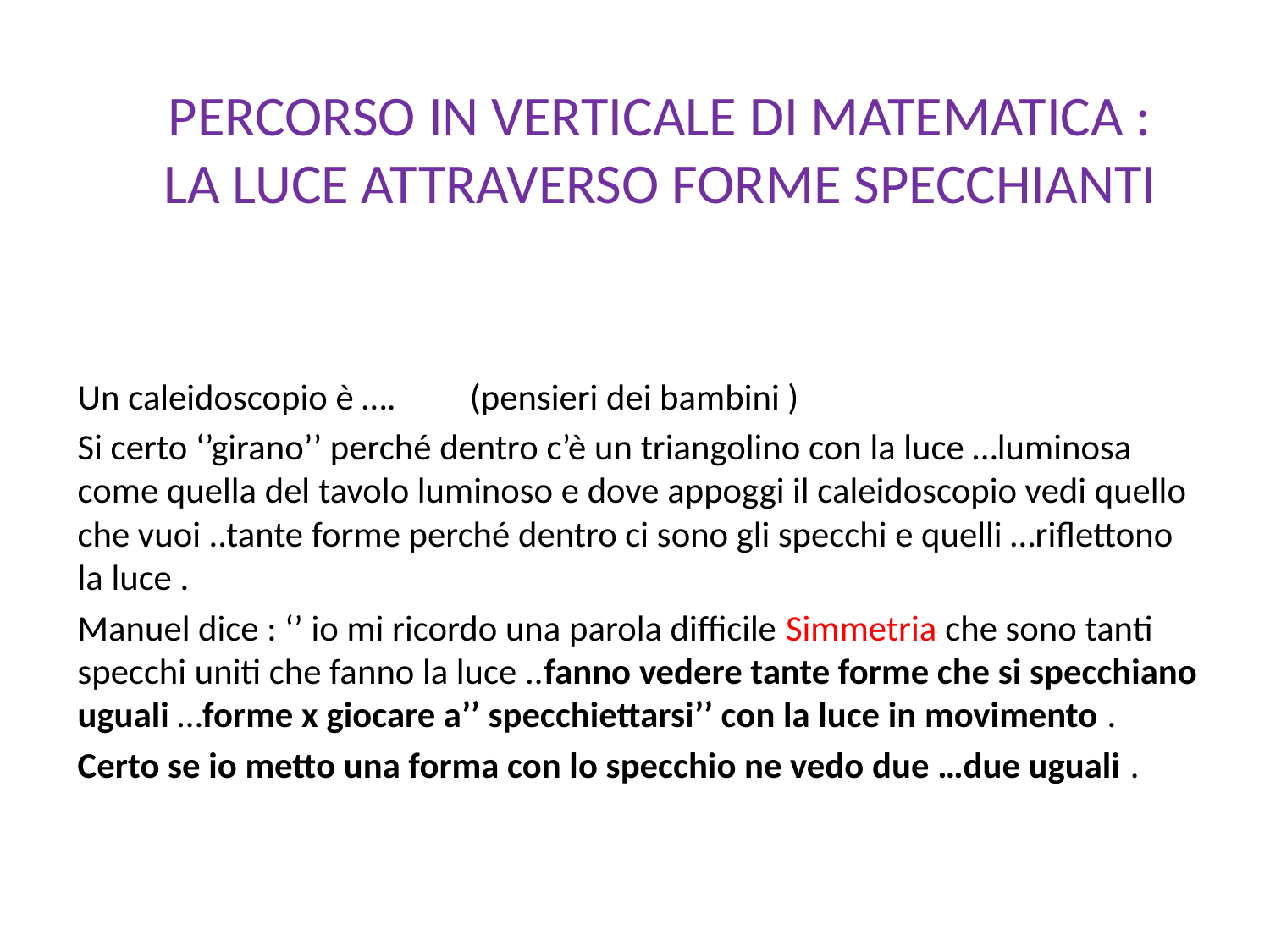

# PERCORSO IN VERTICALE DI MATEMATICA : LA LUCE ATTRAVERSO FORME SPECCHIANTI

Un caleidoscopio è ….         (pensieri dei bambini )
Si certo ‘’girano’’ perché dentro c’è un triangolino con la luce …luminosa come quella del tavolo luminoso e dove appoggi il caleidoscopio vedi quello che vuoi ..tante forme perché dentro ci sono gli specchi e quelli …riflettono la luce .
Manuel dice : ‘’ io mi ricordo una parola difficile Simmetria che sono tanti specchi uniti che fanno la luce ..fanno vedere tante forme che si specchiano uguali …forme x giocare a’’ specchiettarsi’’ con la luce in movimento .
Certo se io metto una forma con lo specchio ne vedo due …due uguali .